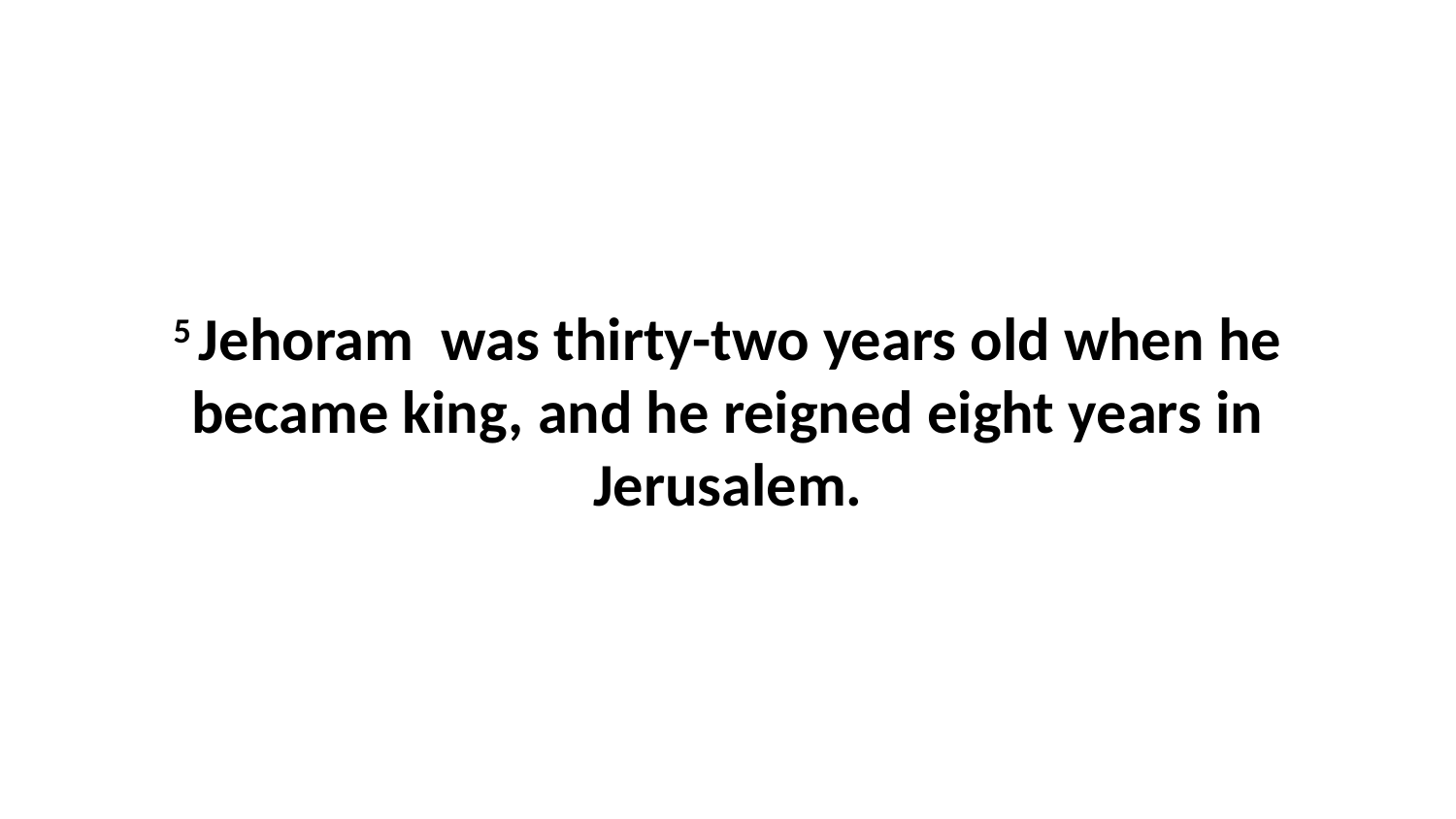

5 Jehoram  was thirty-two years old when he became king, and he reigned eight years in Jerusalem.